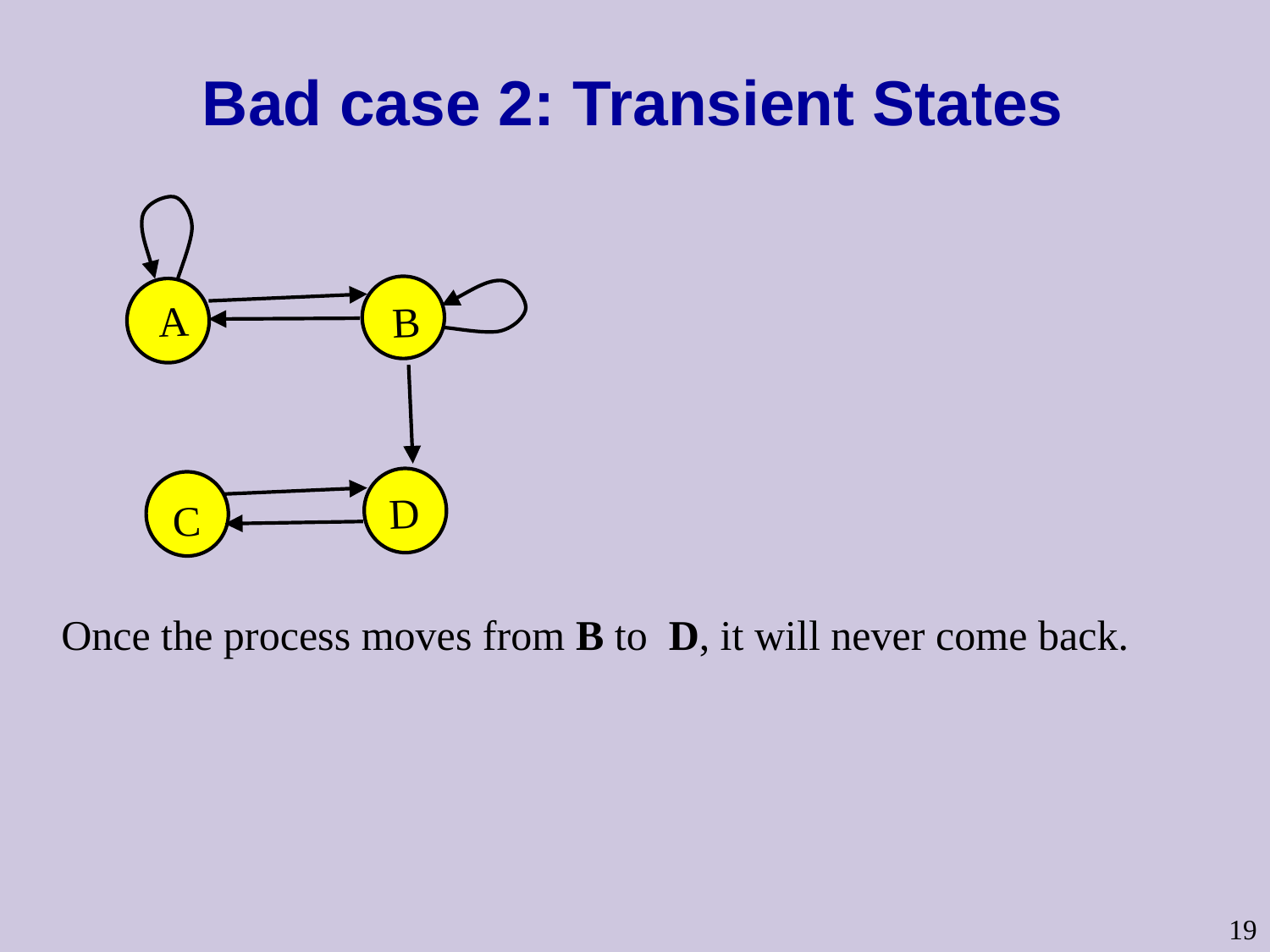

# Bad case 2: Transient States

A
B

D
C

Once the process moves from B to  D, it will never come back.
19